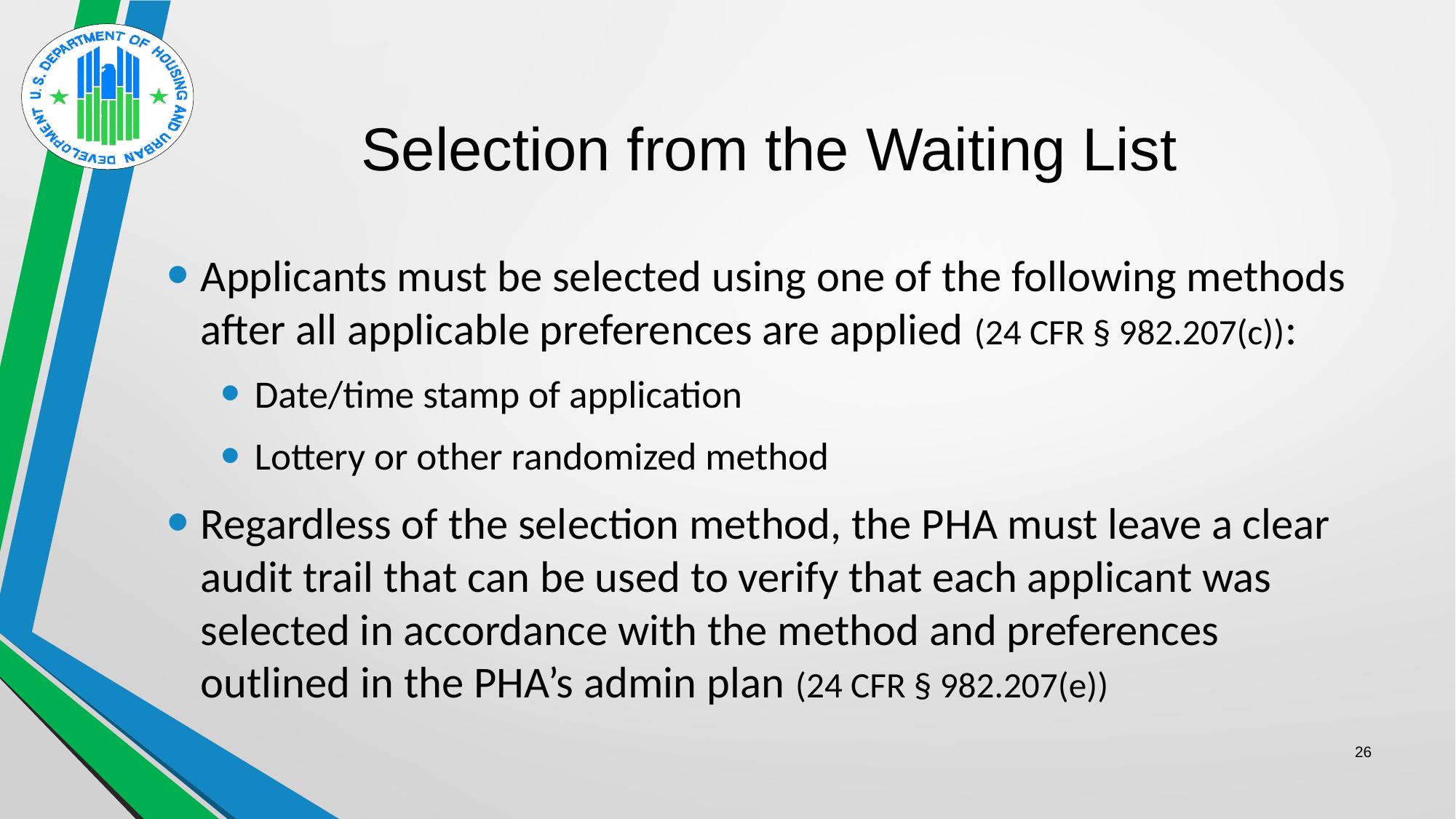

# Selection from the Waiting List
Applicants must be selected using one of the following methods after all applicable preferences are applied (24 CFR § 982.207(c)):
Date/time stamp of application
Lottery or other randomized method
Regardless of the selection method, the PHA must leave a clear audit trail that can be used to verify that each applicant was selected in accordance with the method and preferences outlined in the PHA’s admin plan (24 CFR § 982.207(e))
26